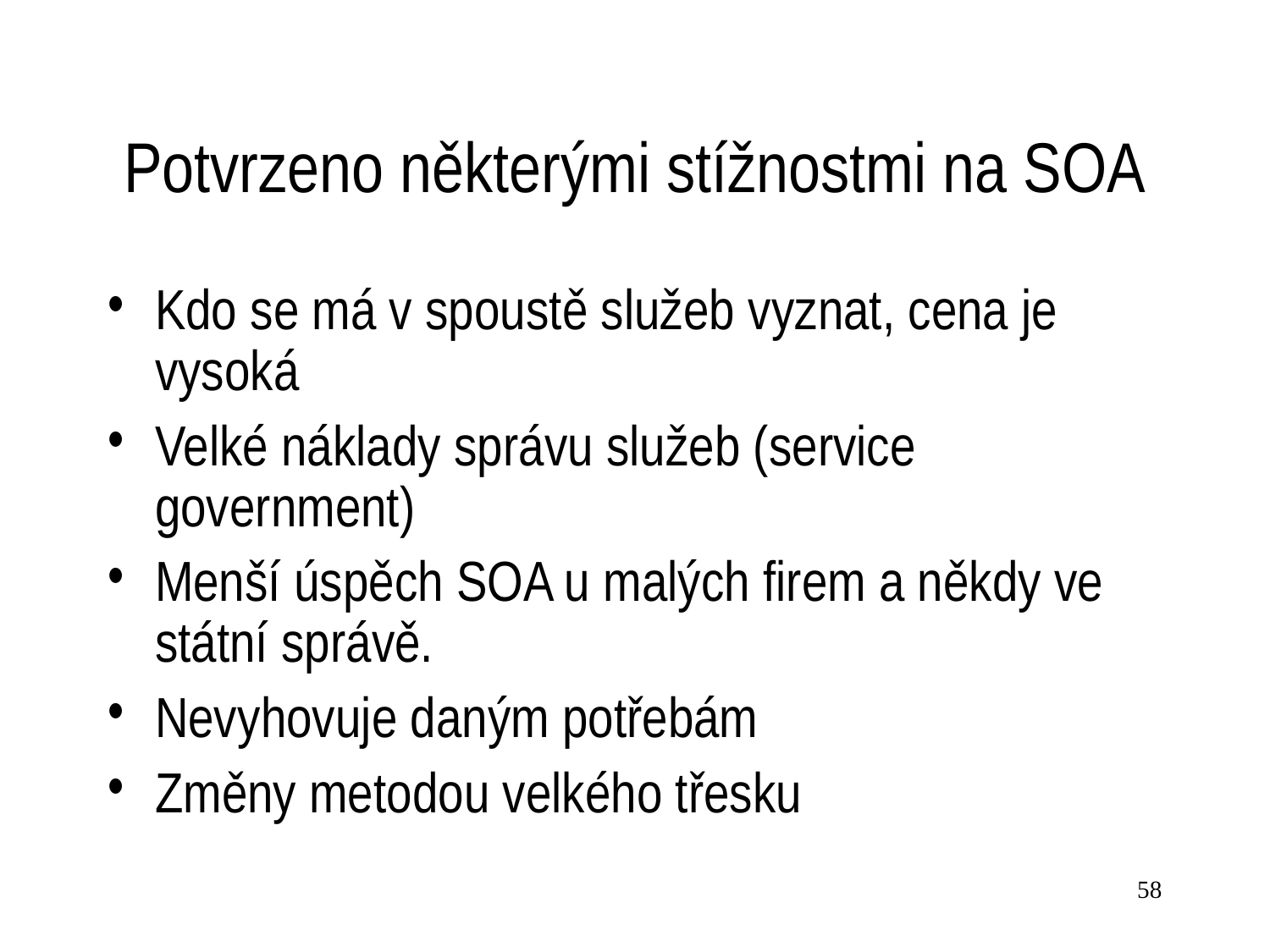

Potvrzeno některými stížnostmi na SOA
Kdo se má v spoustě služeb vyznat, cena je vysoká
Velké náklady správu služeb (service government)
Menší úspěch SOA u malých firem a někdy ve státní správě.
Nevyhovuje daným potřebám
Změny metodou velkého třesku
58